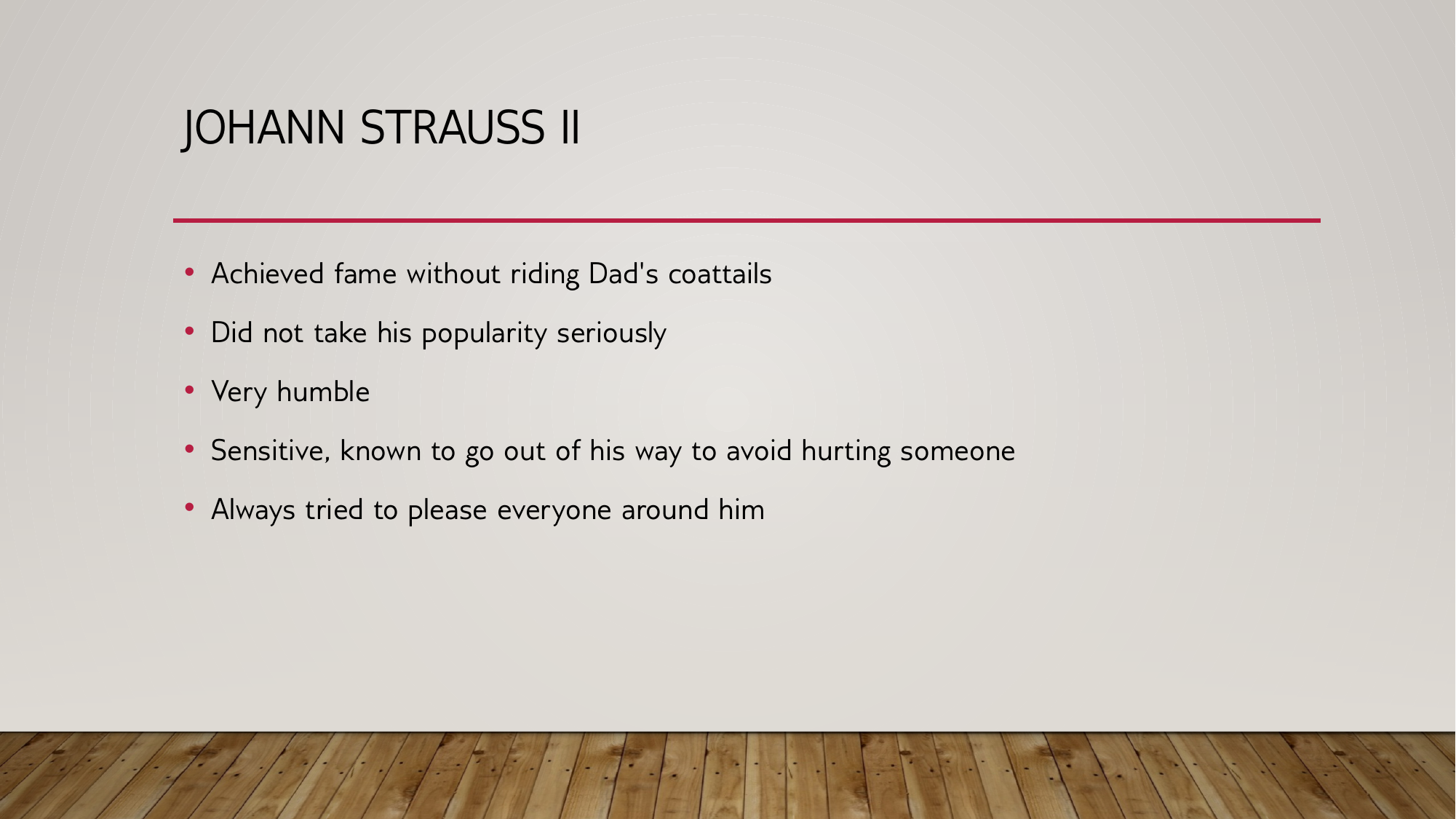

# Johann Strauss II
Achieved fame without riding Dad's coattails
Did not take his popularity seriously
Very humble
Sensitive, known to go out of his way to avoid hurting someone
Always tried to please everyone around him